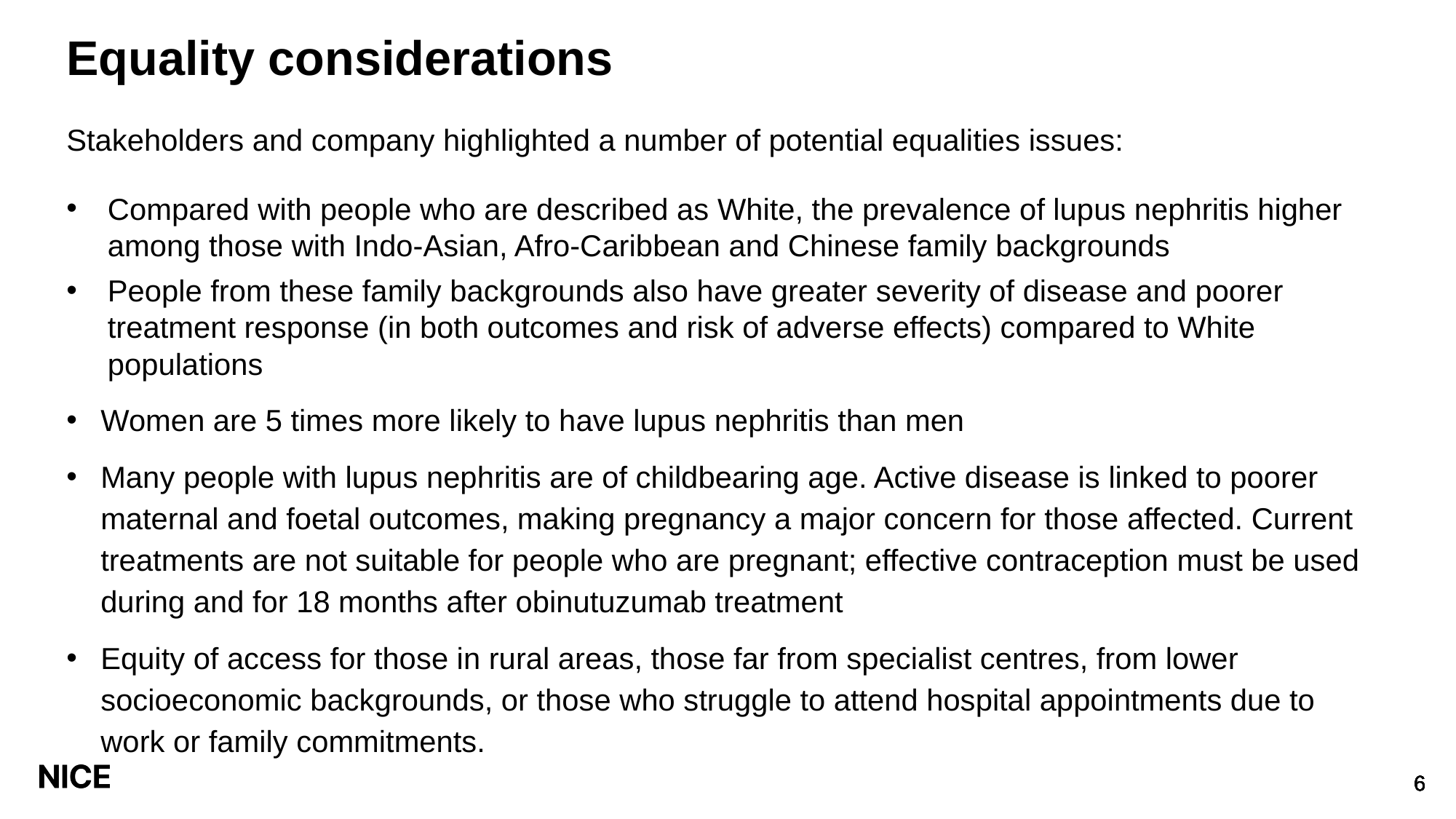

# Equality considerations
Stakeholders and company highlighted a number of potential equalities issues:

Compared with people who are described as White, the prevalence of lupus nephritis higher among those with Indo-Asian, Afro-Caribbean and Chinese family backgrounds
People from these family backgrounds also have greater severity of disease and poorer treatment response (in both outcomes and risk of adverse effects) compared to White populations
Women are 5 times more likely to have lupus nephritis than men
Many people with lupus nephritis are of childbearing age. Active disease is linked to poorer maternal and foetal outcomes, making pregnancy a major concern for those affected. Current treatments are not suitable for people who are pregnant; effective contraception must be used during and for 18 months after obinutuzumab treatment
Equity of access for those in rural areas, those far from specialist centres, from lower socioeconomic backgrounds, or those who struggle to attend hospital appointments due to work or family commitments.